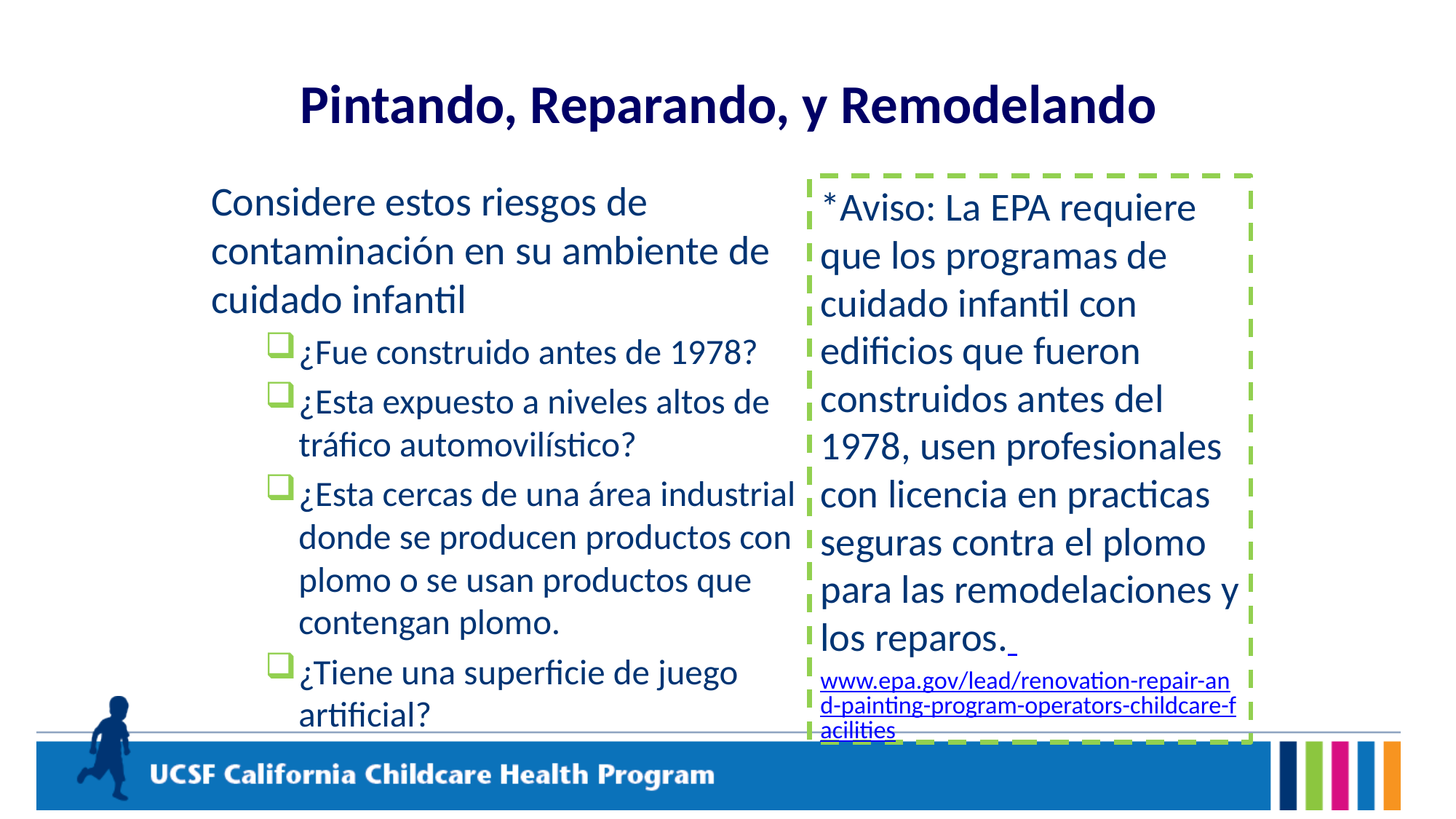

# Pintando, Reparando, y Remodelando
Considere estos riesgos de contaminación en su ambiente de cuidado infantil
¿Fue construido antes de 1978?
¿Esta expuesto a niveles altos de tráfico automovilístico?
¿Esta cercas de una área industrial donde se producen productos con plomo o se usan productos que contengan plomo.
¿Tiene una superficie de juego artificial?
*Aviso: La EPA requiere que los programas de cuidado infantil con edificios que fueron construidos antes del 1978, usen profesionales con licencia en practicas seguras contra el plomo para las remodelaciones y los reparos.
www.epa.gov/lead/renovation-repair-and-painting-program-operators-childcare-facilities